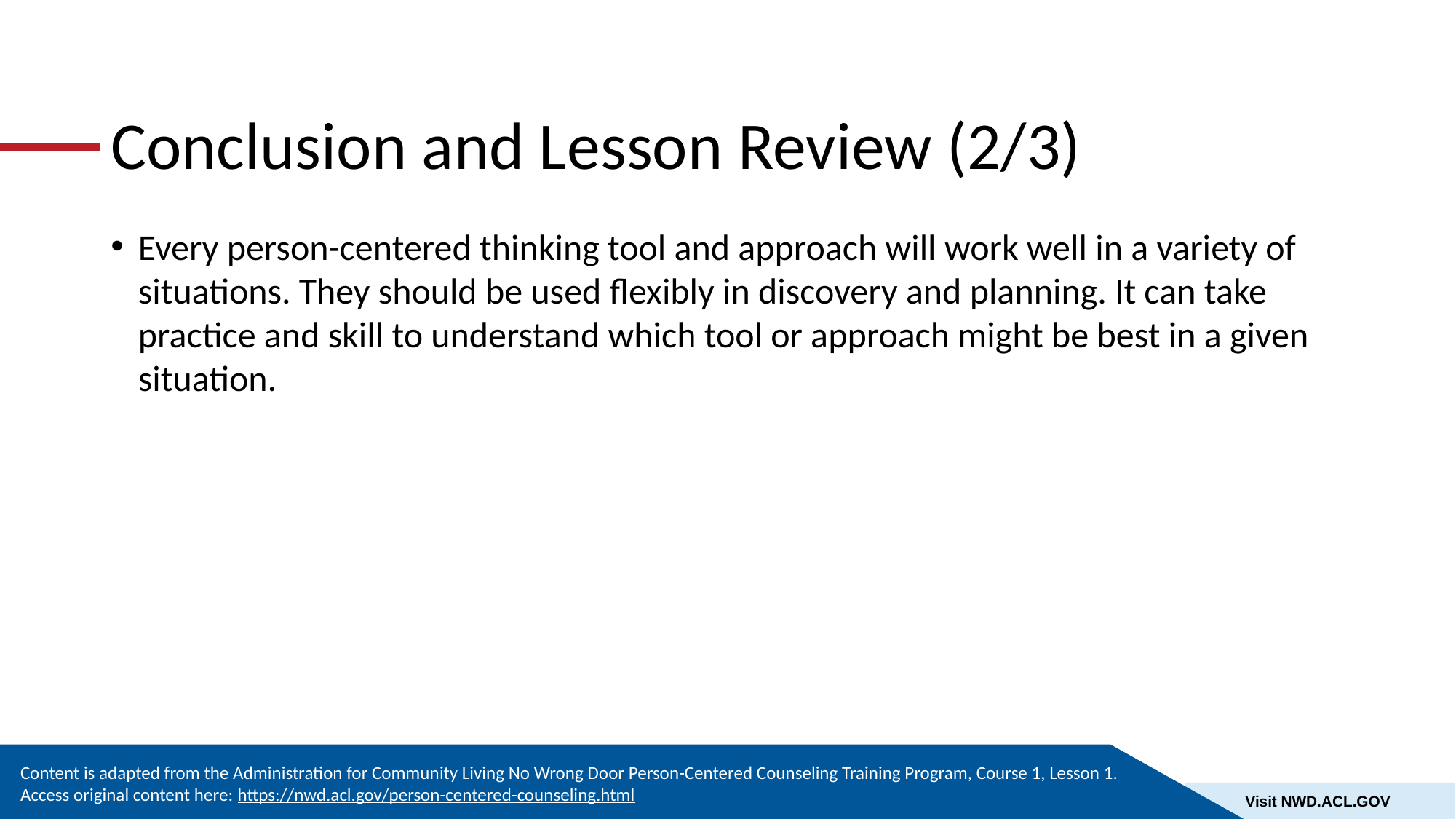

# Conclusion and Lesson Review (2/3)
Every person-centered thinking tool and approach will work well in a variety of situations. They should be used flexibly in discovery and planning. It can take practice and skill to understand which tool or approach might be best in a given situation.